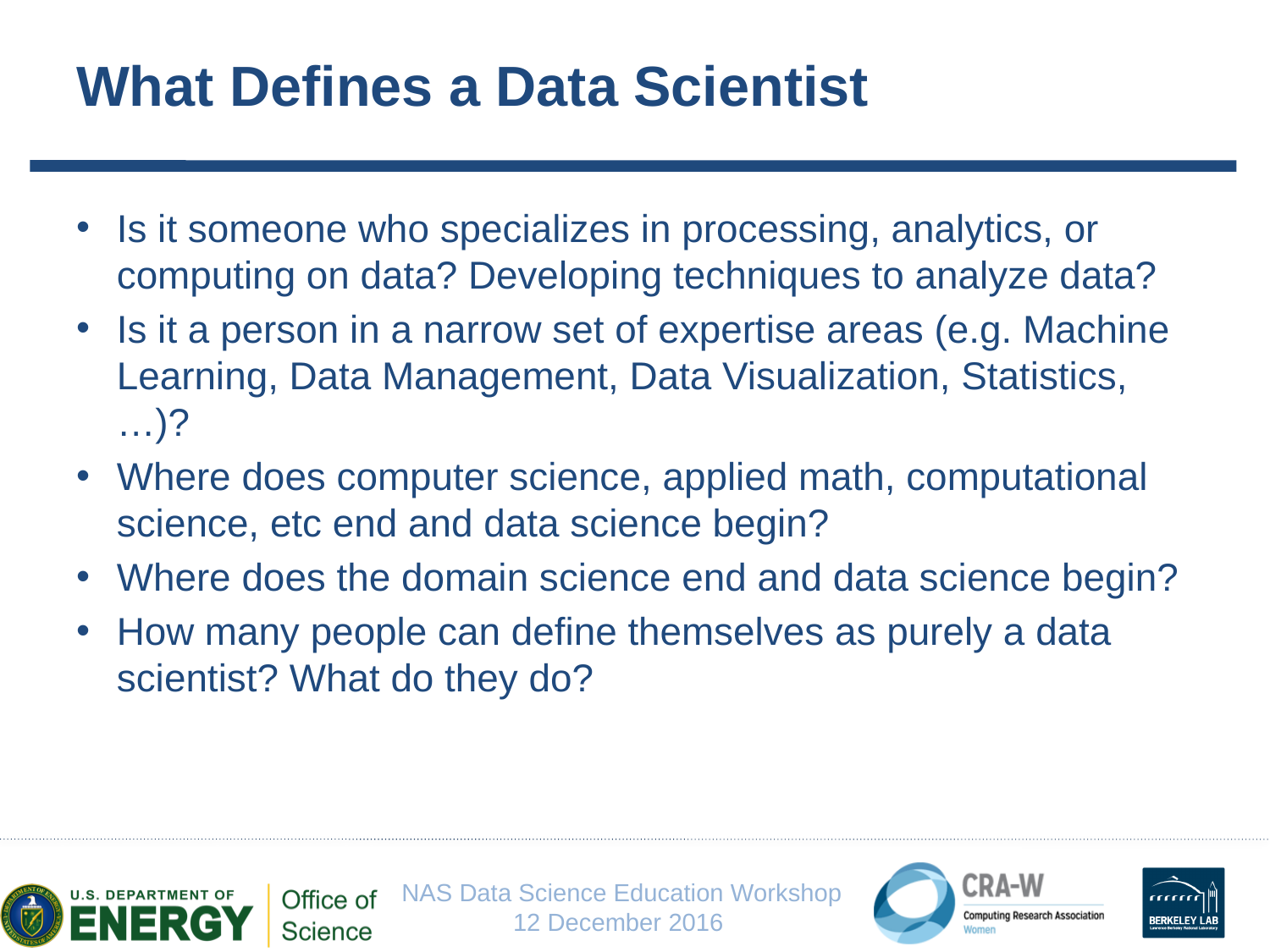

# What Defines a Data Scientist
Is it someone who specializes in processing, analytics, or computing on data? Developing techniques to analyze data?
Is it a person in a narrow set of expertise areas (e.g. Machine Learning, Data Management, Data Visualization, Statistics,…)?
Where does computer science, applied math, computational science, etc end and data science begin?
Where does the domain science end and data science begin?
How many people can define themselves as purely a data scientist? What do they do?